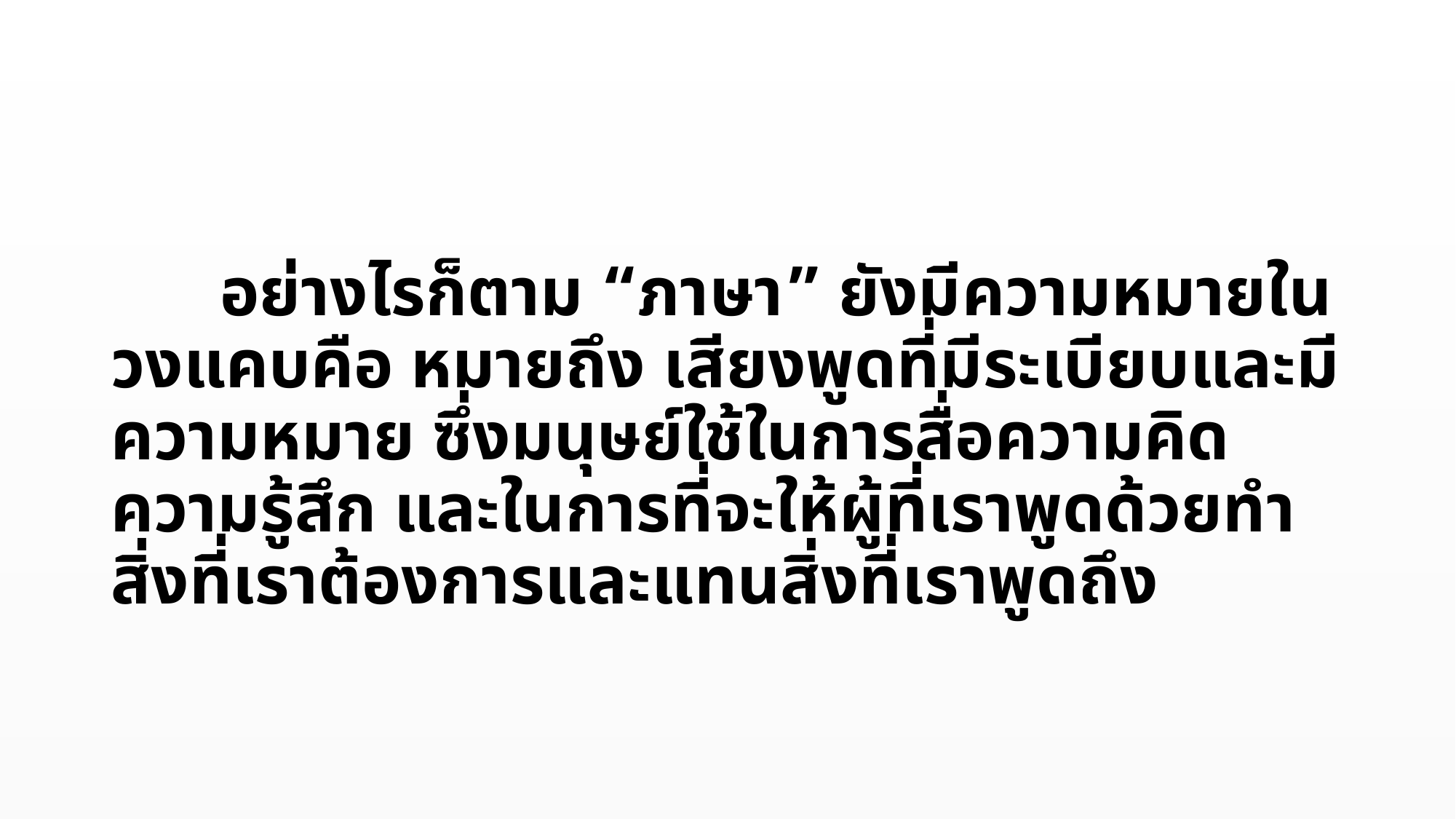

อย่างไรก็ตาม “ภาษา” ยังมีความหมายในวงแคบคือ หมายถึง เสียงพูดที่มีระเบียบและมีความหมาย ซึ่งมนุษย์ใช้ในการสื่อความคิด ความรู้สึก และในการที่จะให้ผู้ที่เราพูดด้วยทำสิ่งที่เราต้องการและแทนสิ่งที่เราพูดถึง